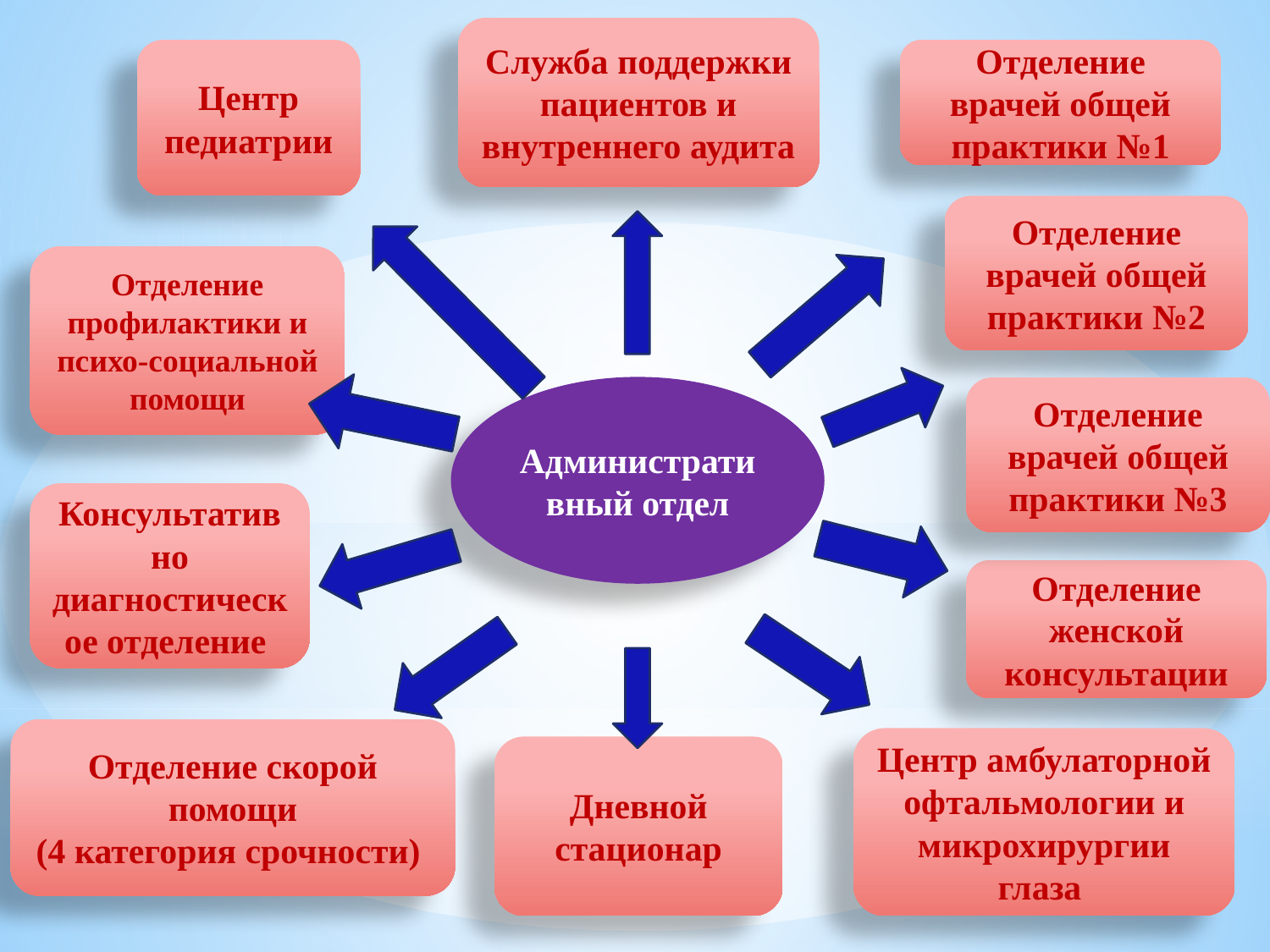

Служба поддержки пациентов и внутреннего аудита
Центр педиатрии
Отделение врачей общей практики №1
Отделение врачей общей практики №2

Отделение профилактики и психо-социальной помощи

Административный отдел
Отделение врачей общей практики №3

Консультативно диагностическое отделение

Отделение женской консультации

Отделение скорой помощи
(4 категория срочности)
Центр амбулаторной офтальмологии и микрохирургии глаза

Дневной стационар